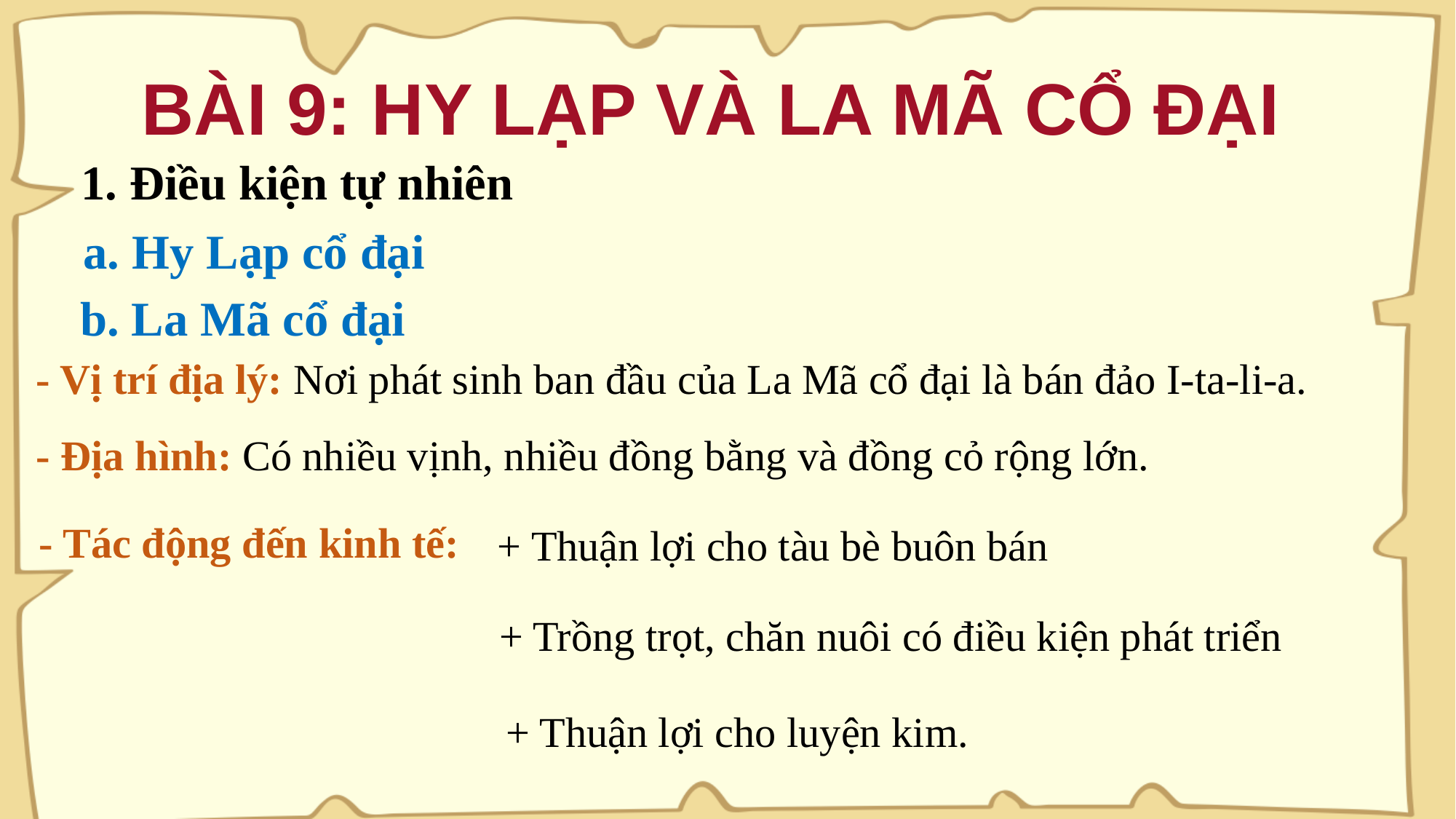

BÀI 9: HY LẠP VÀ LA MÃ CỔ ĐẠI
1. Điều kiện tự nhiên
a. Hy Lạp cổ đại
b. La Mã cổ đại
- Vị trí địa lý: Nơi phát sinh ban đầu của La Mã cổ đại là bán đảo I-ta-li-a.
- Địa hình: Có nhiều vịnh, nhiều đồng bằng và đồng cỏ rộng lớn.
- Tác động đến kinh tế:
+ Thuận lợi cho tàu bè buôn bán
+ Trồng trọt, chăn nuôi có điều kiện phát triển
+ Thuận lợi cho luyện kim.